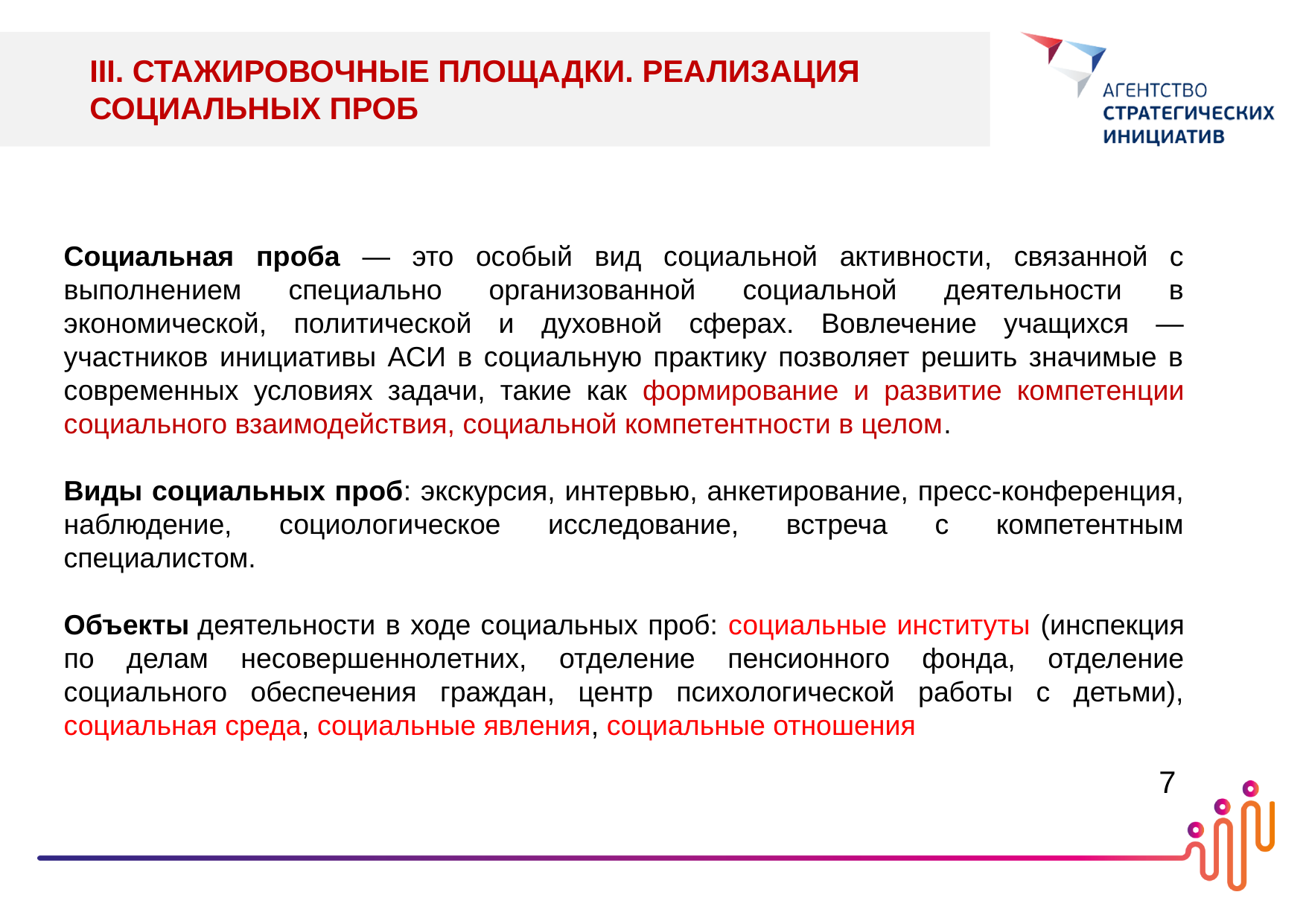

III. СТАЖИРОВОЧНЫЕ ПЛОЩАДКИ. РЕАЛИЗАЦИЯ СОЦИАЛЬНЫХ ПРОБ
Социальная проба — это особый вид социальной активности, связанной с выполнением специально организованной социальной деятельности в экономической, политической и духовной сферах. Вовлечение учащихся — участников инициативы АСИ в социальную практику позволяет решить значимые в современных условиях задачи, такие как формирование и развитие компетенции социального взаимодействия, социальной компетентности в целом.

Виды социальных проб: экскурсия, интервью, анкетирование, пресс-конференция, наблюдение, социологическое исследование, встреча с компетентным специалистом.

Объекты деятельности в ходе социальных проб: социальные институты (инспекция по делам несовершеннолетних, отделение пенсионного фонда, отделение социального обеспечения граждан, центр психологической работы с детьми), социальная среда, социальные явления, социальные отношения

7